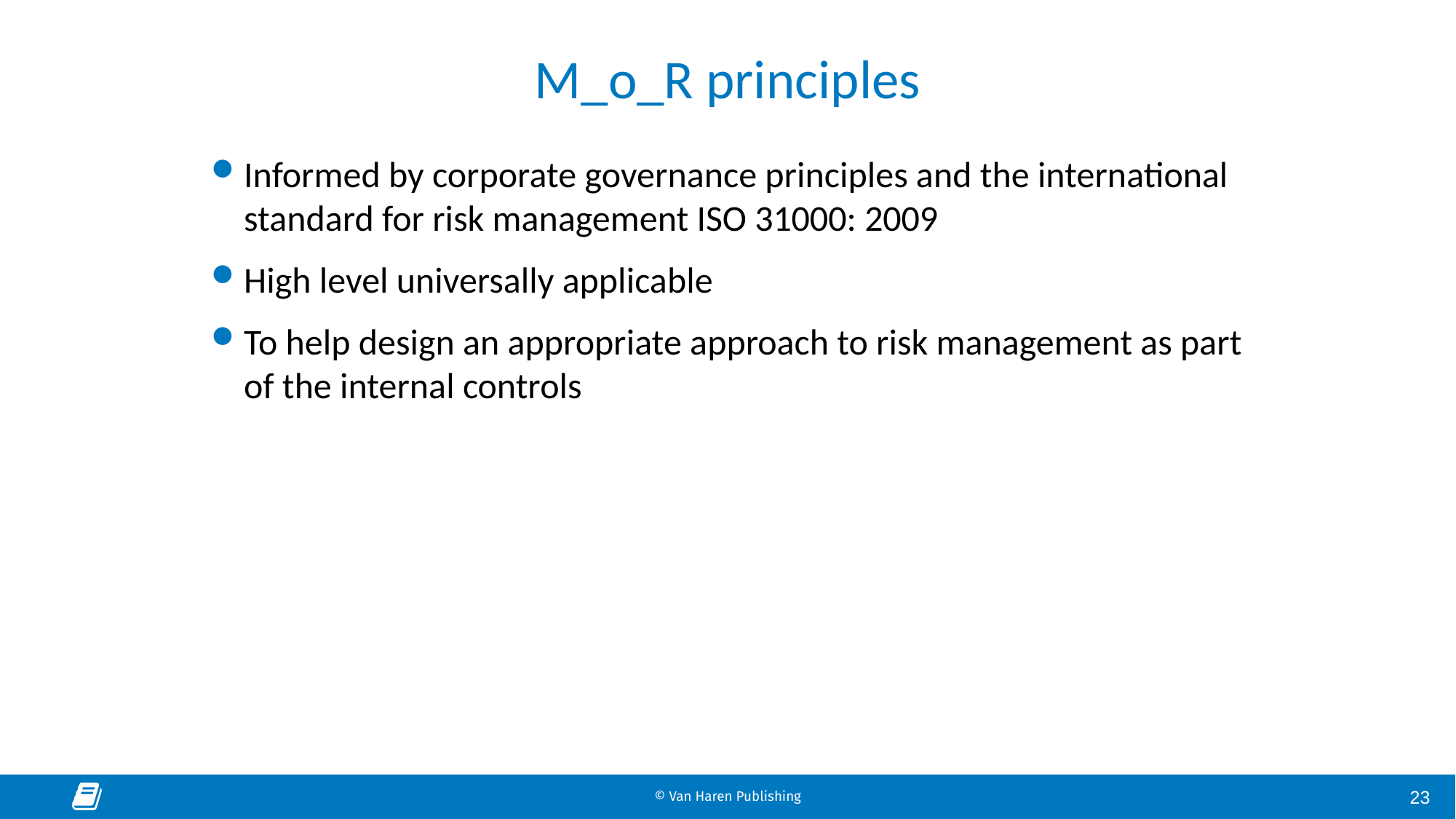

# M_o_R principles
Informed by corporate governance principles and the international standard for risk management ISO 31000: 2009
High level universally applicable
To help design an appropriate approach to risk management as part of the internal controls